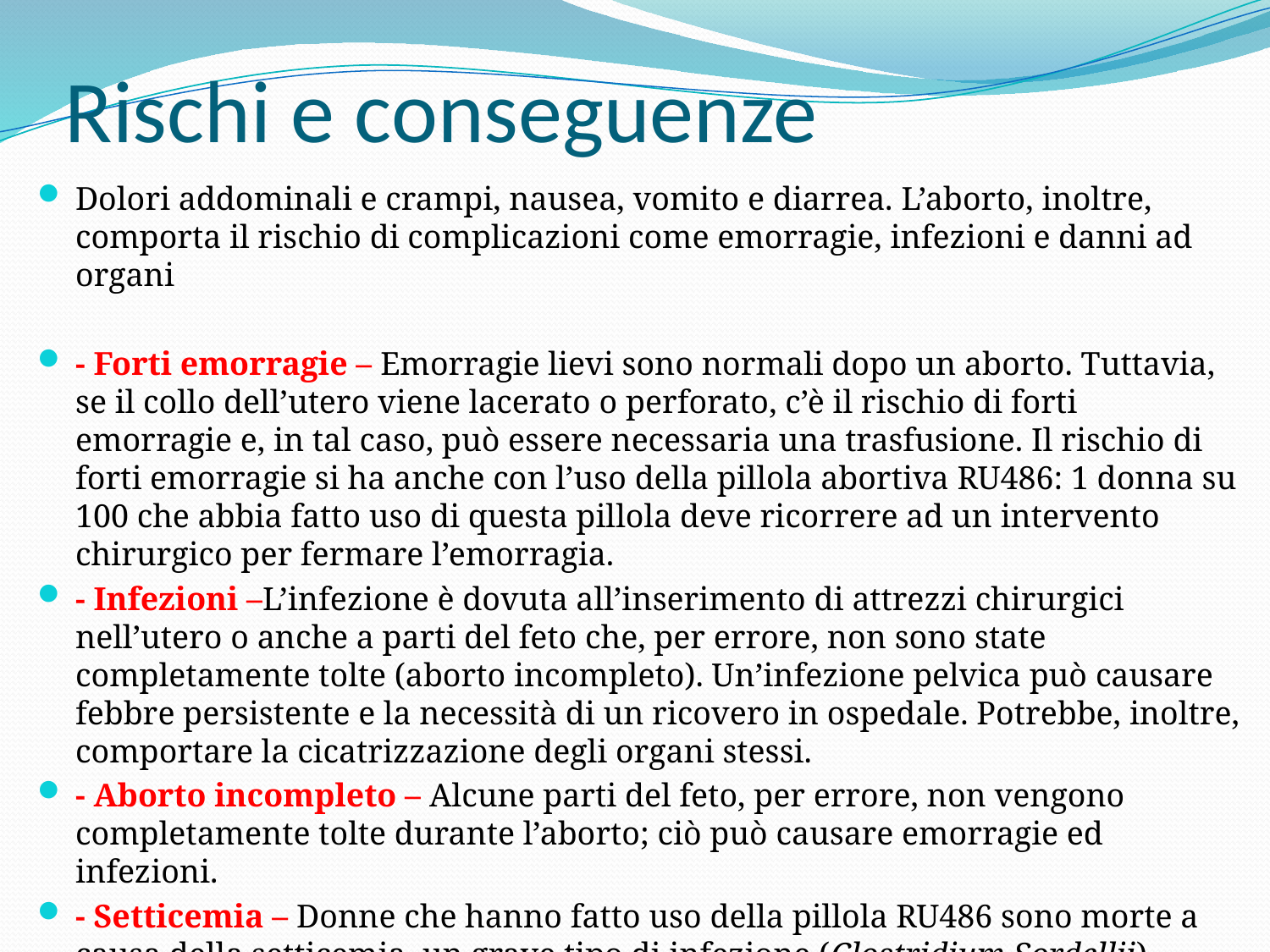

# Rischi e conseguenze
Dolori addominali e crampi, nausea, vomito e diarrea. L’aborto, inoltre, comporta il rischio di complicazioni come emorragie, infezioni e danni ad organi

- Forti emorragie – Emorragie lievi sono normali dopo un aborto. Tuttavia, se il collo dell’utero viene lacerato o perforato, c’è il rischio di forti emorragie e, in tal caso, può essere necessaria una trasfusione. Il rischio di forti emorragie si ha anche con l’uso della pillola abortiva RU486: 1 donna su 100 che abbia fatto uso di questa pillola deve ricorrere ad un intervento chirurgico per fermare l’emorragia.
- Infezioni –L’infezione è dovuta all’inserimento di attrezzi chirurgici nell’utero o anche a parti del feto che, per errore, non sono state completamente tolte (aborto incompleto). Un’infezione pelvica può causare febbre persistente e la necessità di un ricovero in ospedale. Potrebbe, inoltre, comportare la cicatrizzazione degli organi stessi.
- Aborto incompleto – Alcune parti del feto, per errore, non vengono completamente tolte durante l’aborto; ciò può causare emorragie ed infezioni.
- Setticemia – Donne che hanno fatto uso della pillola RU486 sono morte a causa della setticemia, un grave tipo di infezione (Clostridium Sordellii).